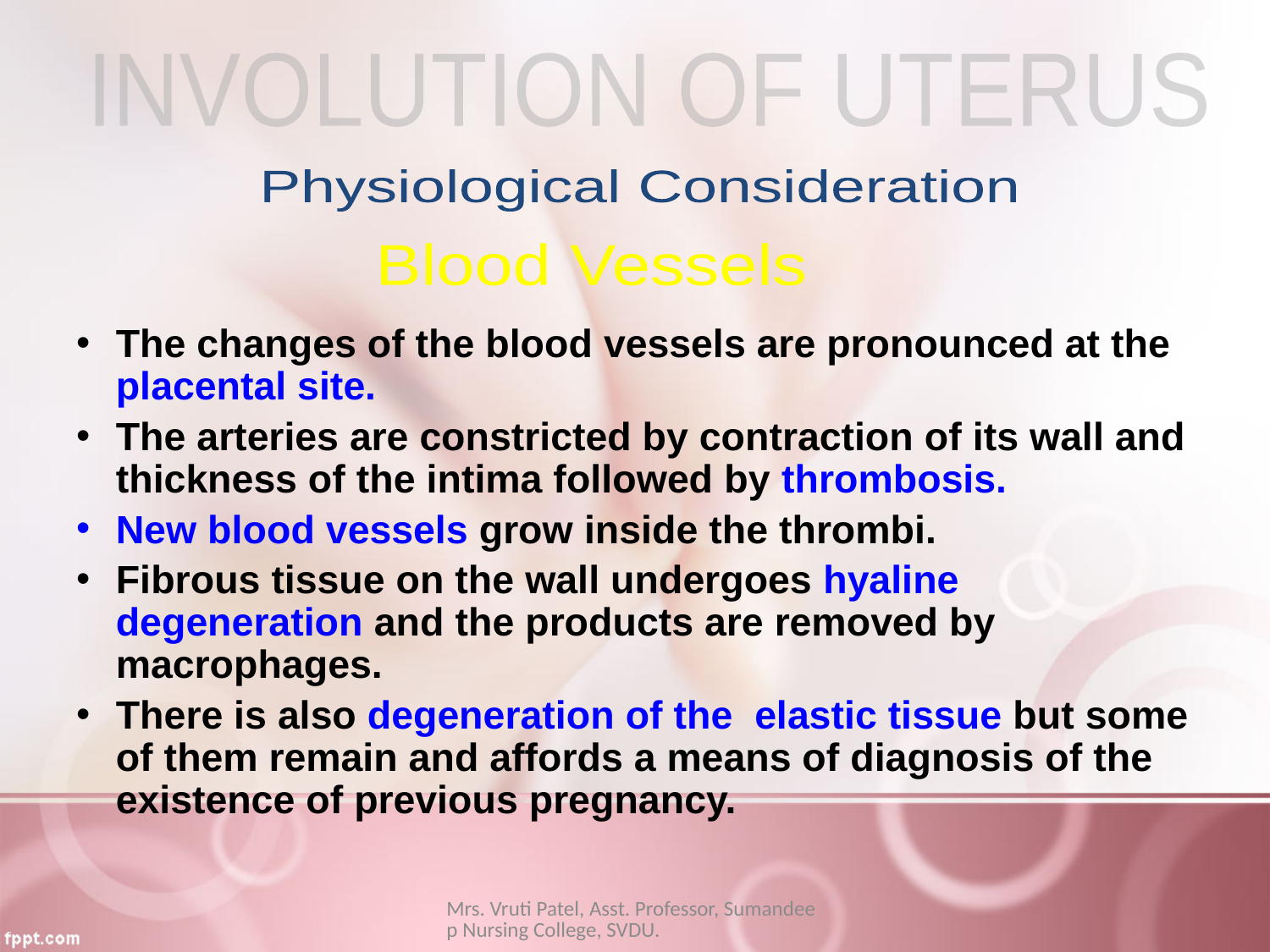

INVOLUTION OF UTERUS
Physiological Consideration
Blood Vessels
The changes of the blood vessels are pronounced at the placental site.
The arteries are constricted by contraction of its wall and thickness of the intima followed by thrombosis.
New blood vessels grow inside the thrombi.
Fibrous tissue on the wall undergoes hyaline degeneration and the products are removed by macrophages.
There is also degeneration of the  elastic tissue but some of them remain and affords a means of diagnosis of the existence of previous pregnancy.
Mrs. Vruti Patel, Asst. Professor, Sumandeep Nursing College, SVDU.